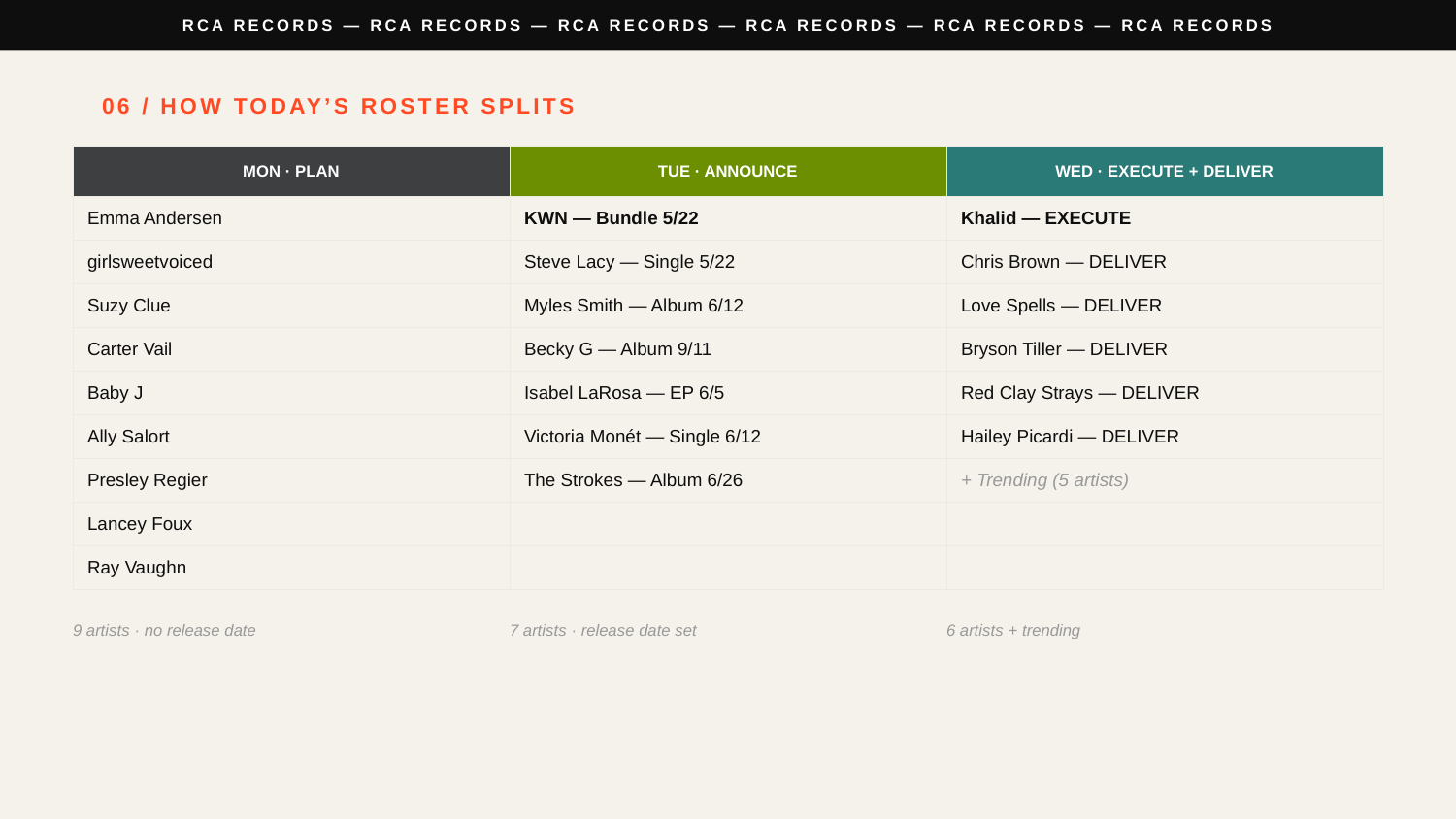

RCA RECORDS — RCA RECORDS — RCA RECORDS — RCA RECORDS — RCA RECORDS — RCA RECORDS
06 / HOW TODAY’S ROSTER SPLITS
| MON · PLAN | TUE · ANNOUNCE | WED · EXECUTE + DELIVER |
| --- | --- | --- |
| Emma Andersen | KWN — Bundle 5/22 | Khalid — EXECUTE |
| girlsweetvoiced | Steve Lacy — Single 5/22 | Chris Brown — DELIVER |
| Suzy Clue | Myles Smith — Album 6/12 | Love Spells — DELIVER |
| Carter Vail | Becky G — Album 9/11 | Bryson Tiller — DELIVER |
| Baby J | Isabel LaRosa — EP 6/5 | Red Clay Strays — DELIVER |
| Ally Salort | Victoria Monét — Single 6/12 | Hailey Picardi — DELIVER |
| Presley Regier | The Strokes — Album 6/26 | + Trending (5 artists) |
| Lancey Foux |  |  |
| Ray Vaughn |  |  |
9 artists · no release date
7 artists · release date set
6 artists + trending